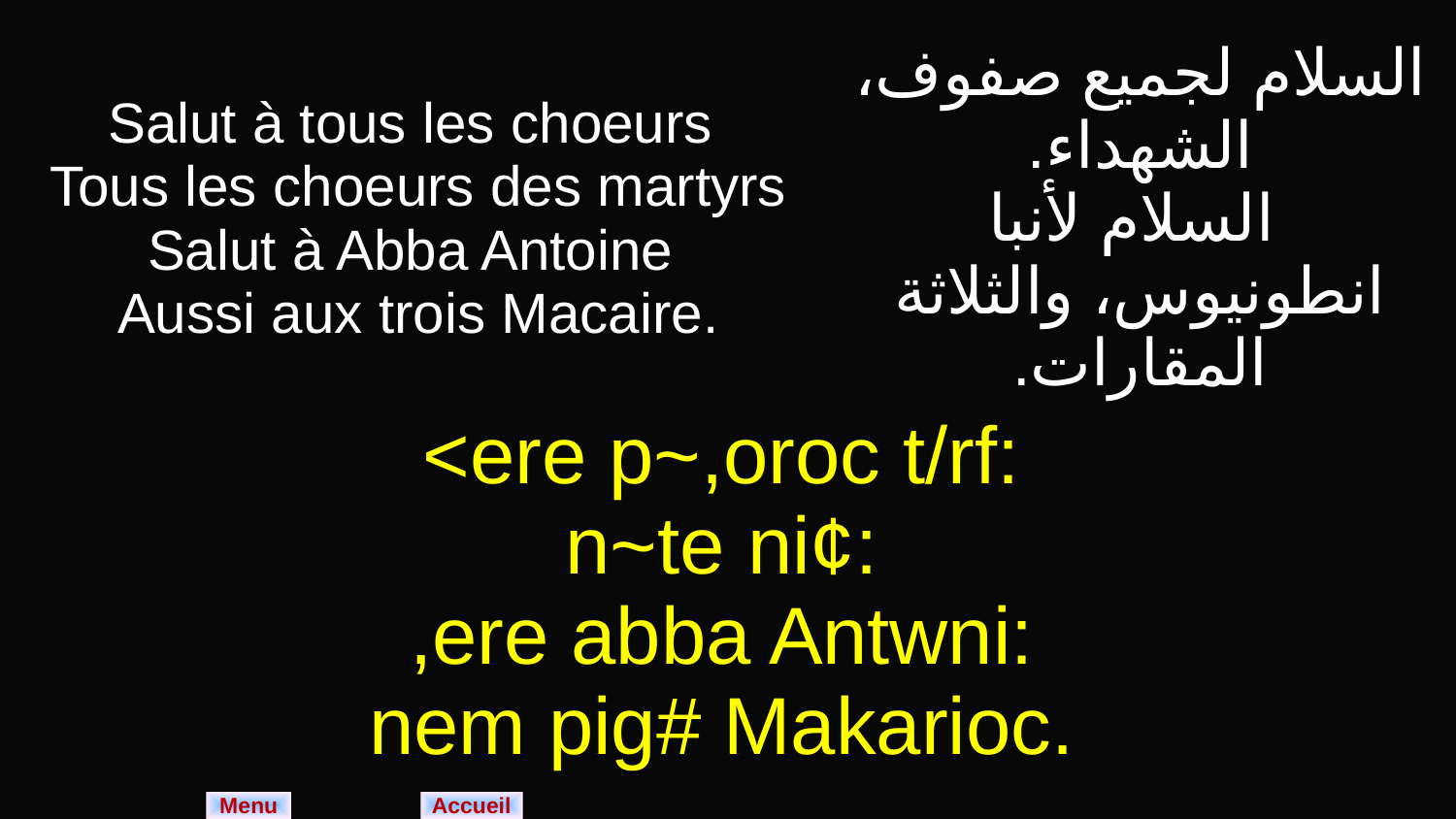

| Salut à tous les choeurs Tous les choeurs des martyrs Salut à Abba Antoine Aussi aux trois Macaire. | السلام لجميع صفوف، الشهداء. السلام لأنبا انطونيوس، والثلاثة المقارات. |
| --- | --- |
| <ere p~,oroc t/rf: n~te ni¢: ,ere abba Antwni: nem pig# Makarioc. |  |
Menu